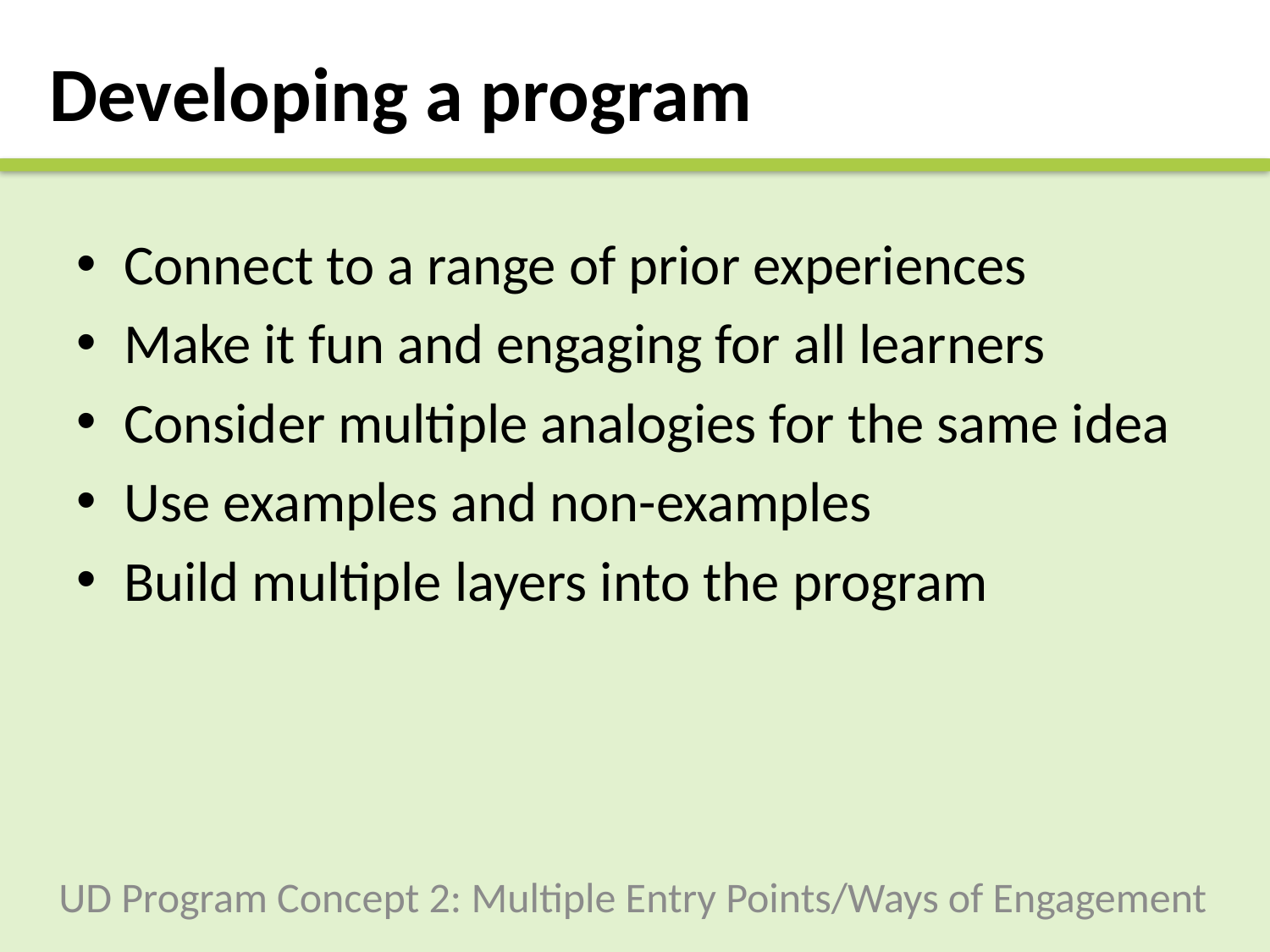

# Developing a program
Connect to a range of prior experiences
Make it fun and engaging for all learners
Consider multiple analogies for the same idea
Use examples and non-examples
Build multiple layers into the program
UD Program Concept 2: Multiple Entry Points/Ways of Engagement